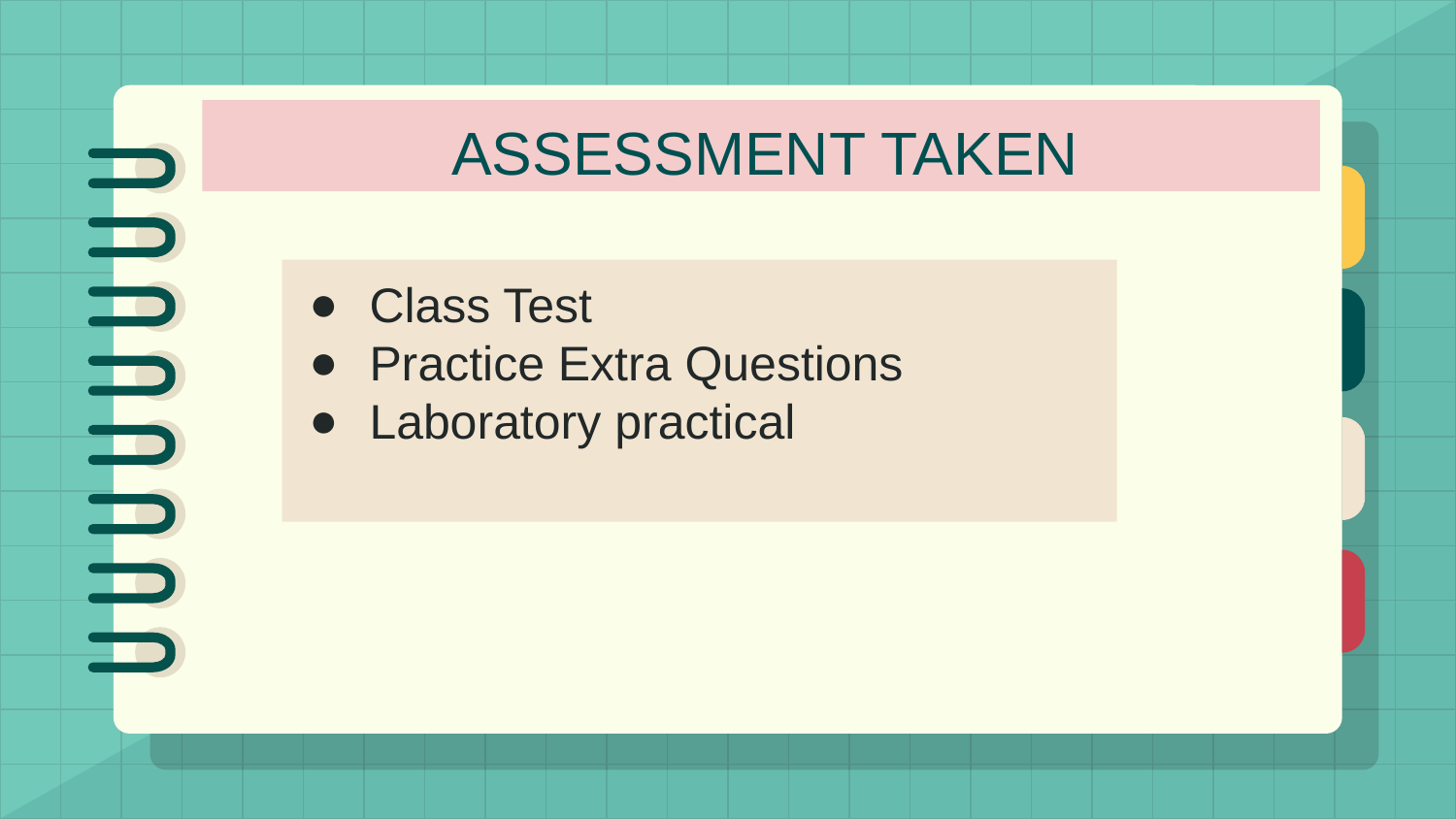

# ASSESSMENT TAKEN
Class Test
Practice Extra Questions
Laboratory practical